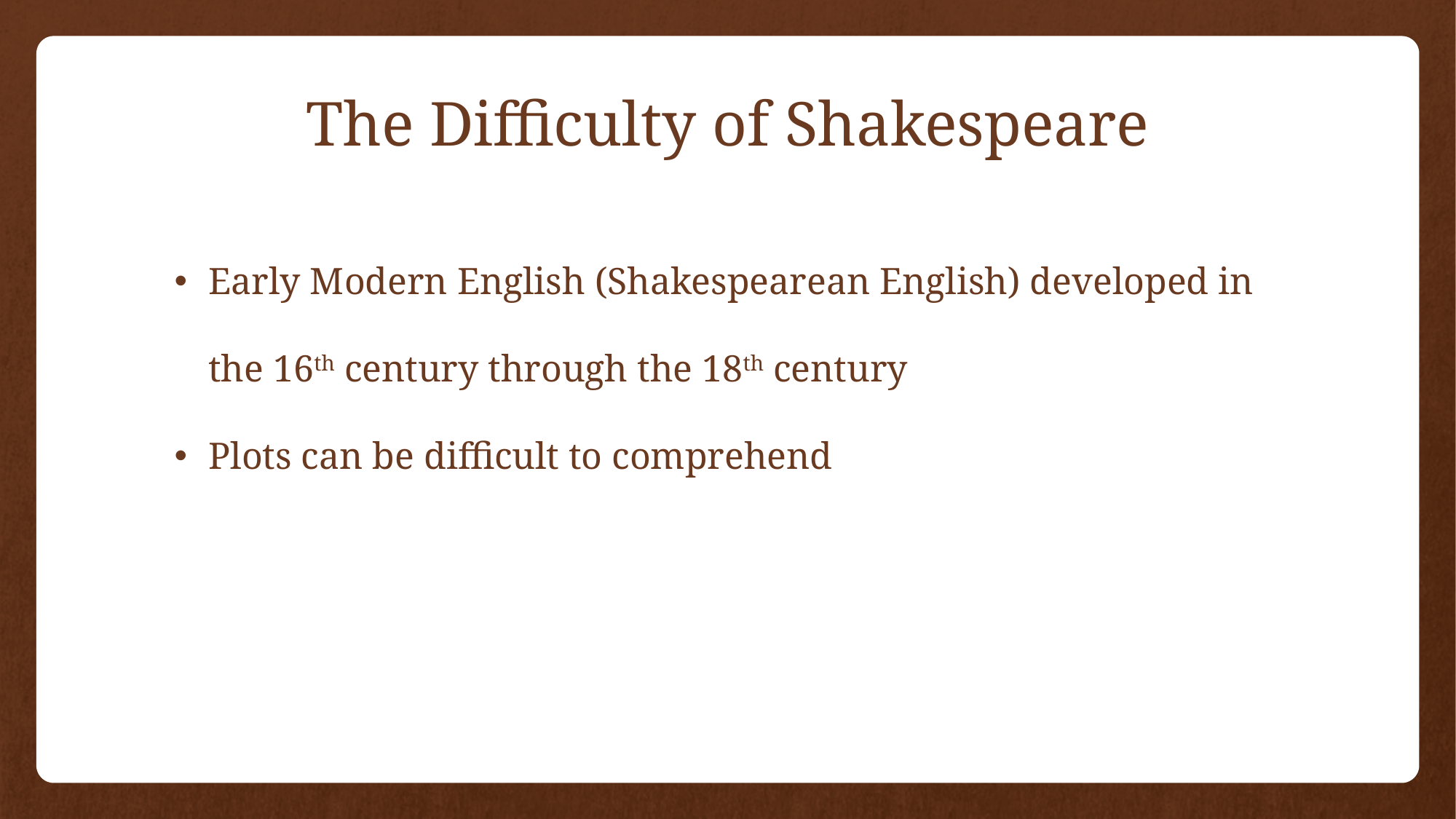

# The Difficulty of Shakespeare
Early Modern English (Shakespearean English) developed in the 16th century through the 18th century
Plots can be difficult to comprehend